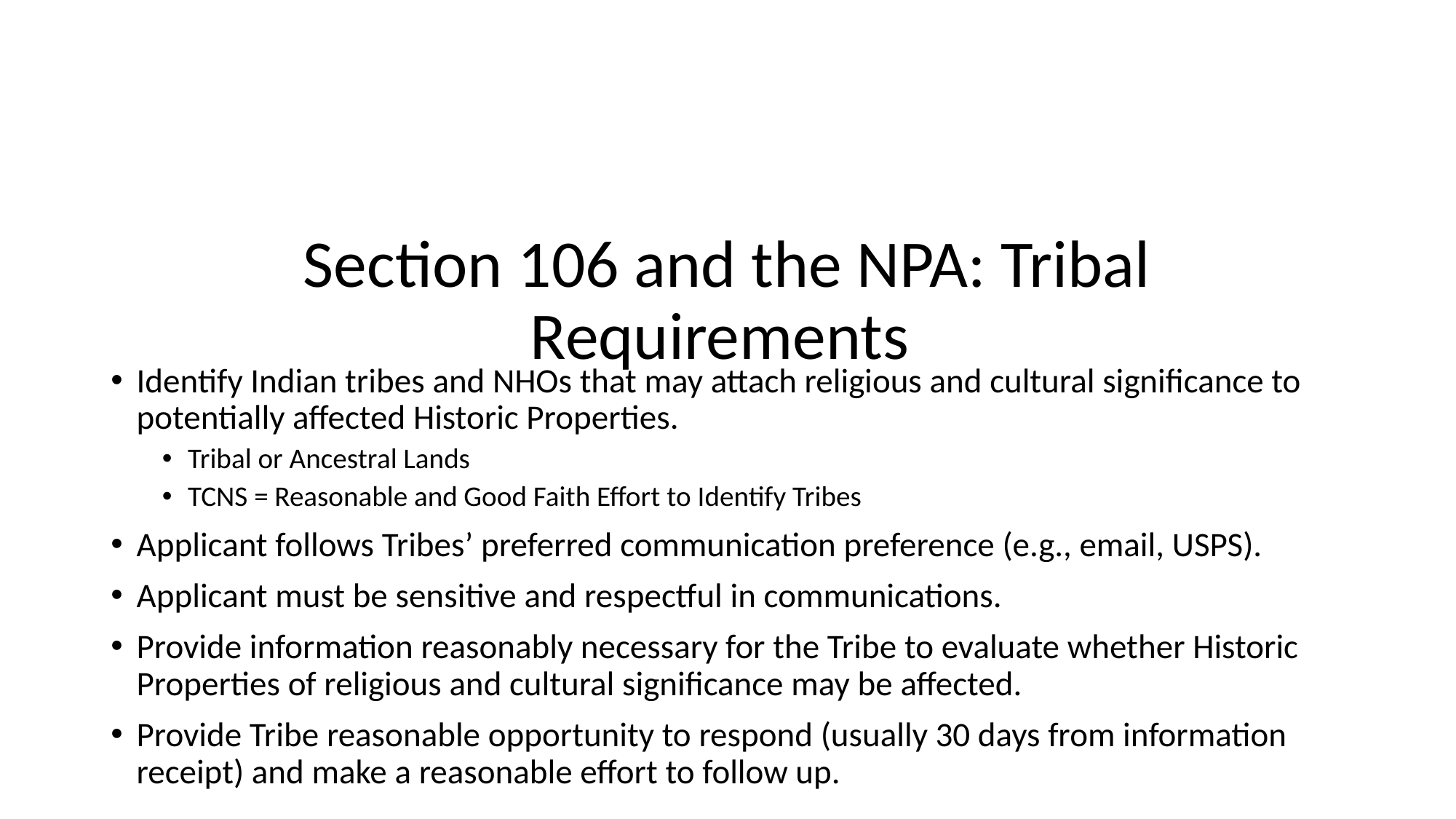

# Section 106 and the NPA: Tribal Requirements
Identify Indian tribes and NHOs that may attach religious and cultural significance to potentially affected Historic Properties.
Tribal or Ancestral Lands
TCNS = Reasonable and Good Faith Effort to Identify Tribes
Applicant follows Tribes’ preferred communication preference (e.g., email, USPS).
Applicant must be sensitive and respectful in communications.
Provide information reasonably necessary for the Tribe to evaluate whether Historic Properties of religious and cultural significance may be affected.
Provide Tribe reasonable opportunity to respond (usually 30 days from information receipt) and make a reasonable effort to follow up.